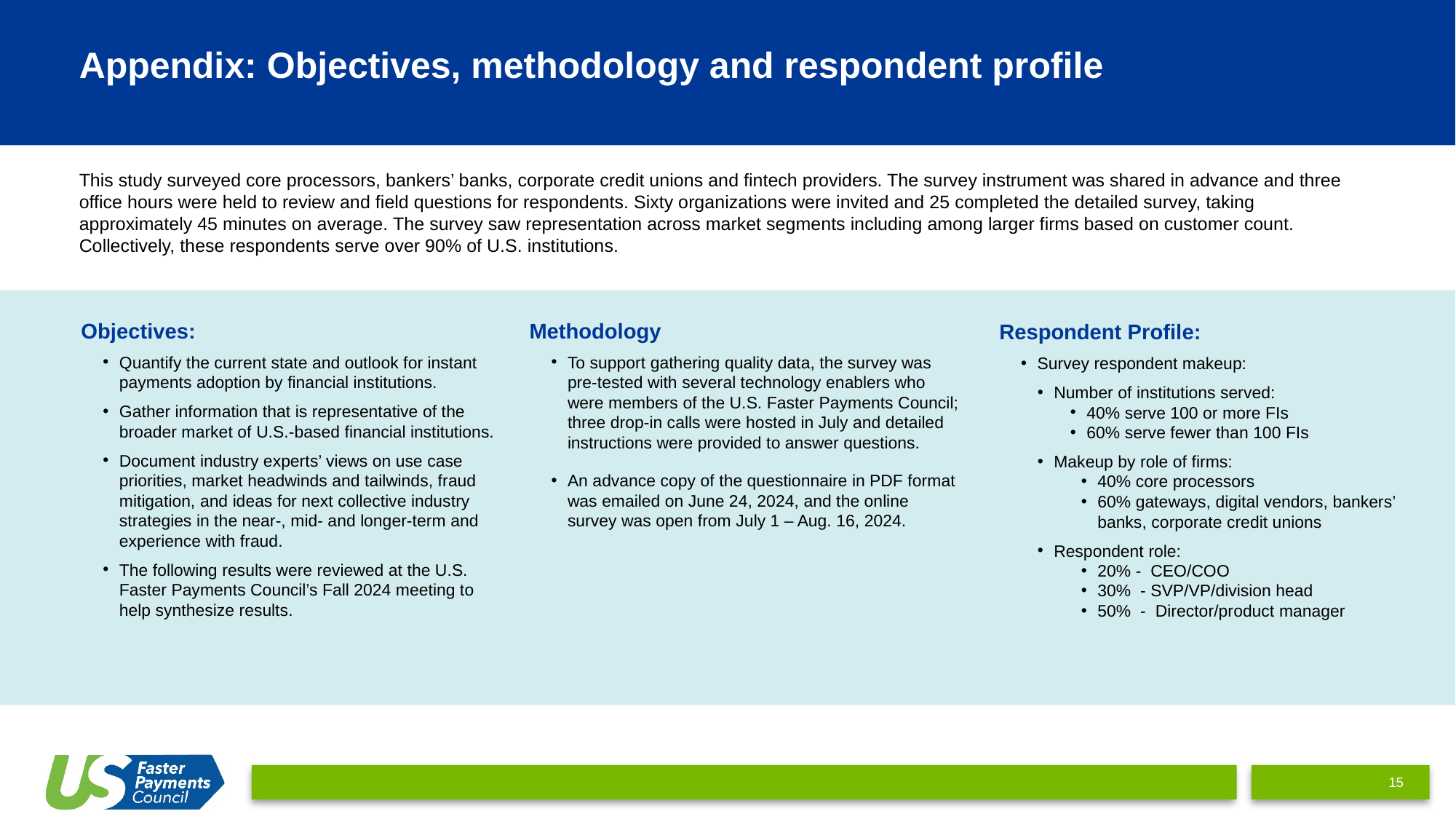

Appendix: Objectives, methodology and respondent profile
This study surveyed core processors, bankers’ banks, corporate credit unions and fintech providers. The survey instrument was shared in advance and three office hours were held to review and field questions for respondents. Sixty organizations were invited and 25 completed the detailed survey, taking approximately 45 minutes on average. The survey saw representation across market segments including among larger firms based on customer count. Collectively, these respondents serve over 90% of U.S. institutions.

Objectives:
Quantify the current state and outlook for instant payments adoption by financial institutions.
Gather information that is representative of the broader market of U.S.-based financial institutions.
Document industry experts’ views on use case priorities, market headwinds and tailwinds, fraud mitigation, and ideas for next collective industry strategies in the near-, mid- and longer-term and experience with fraud.
The following results were reviewed at the U.S. Faster Payments Council’s Fall 2024 meeting to help synthesize results.
Methodology
To support gathering quality data, the survey was pre-tested with several technology enablers who were members of the U.S. Faster Payments Council; three drop-in calls were hosted in July and detailed instructions were provided to answer questions.
An advance copy of the questionnaire in PDF format was emailed on June 24, 2024, and the online survey was open from July 1 – Aug. 16, 2024.
Respondent Profile:
Survey respondent makeup:
Number of institutions served:
40% serve 100 or more FIs
60% serve fewer than 100 FIs
Makeup by role of firms:
40% core processors
60% gateways, digital vendors, bankers’ banks, corporate credit unions
Respondent role:
20% -  CEO/COO
30%  - SVP/VP/division head
50%  -  Director/product manager